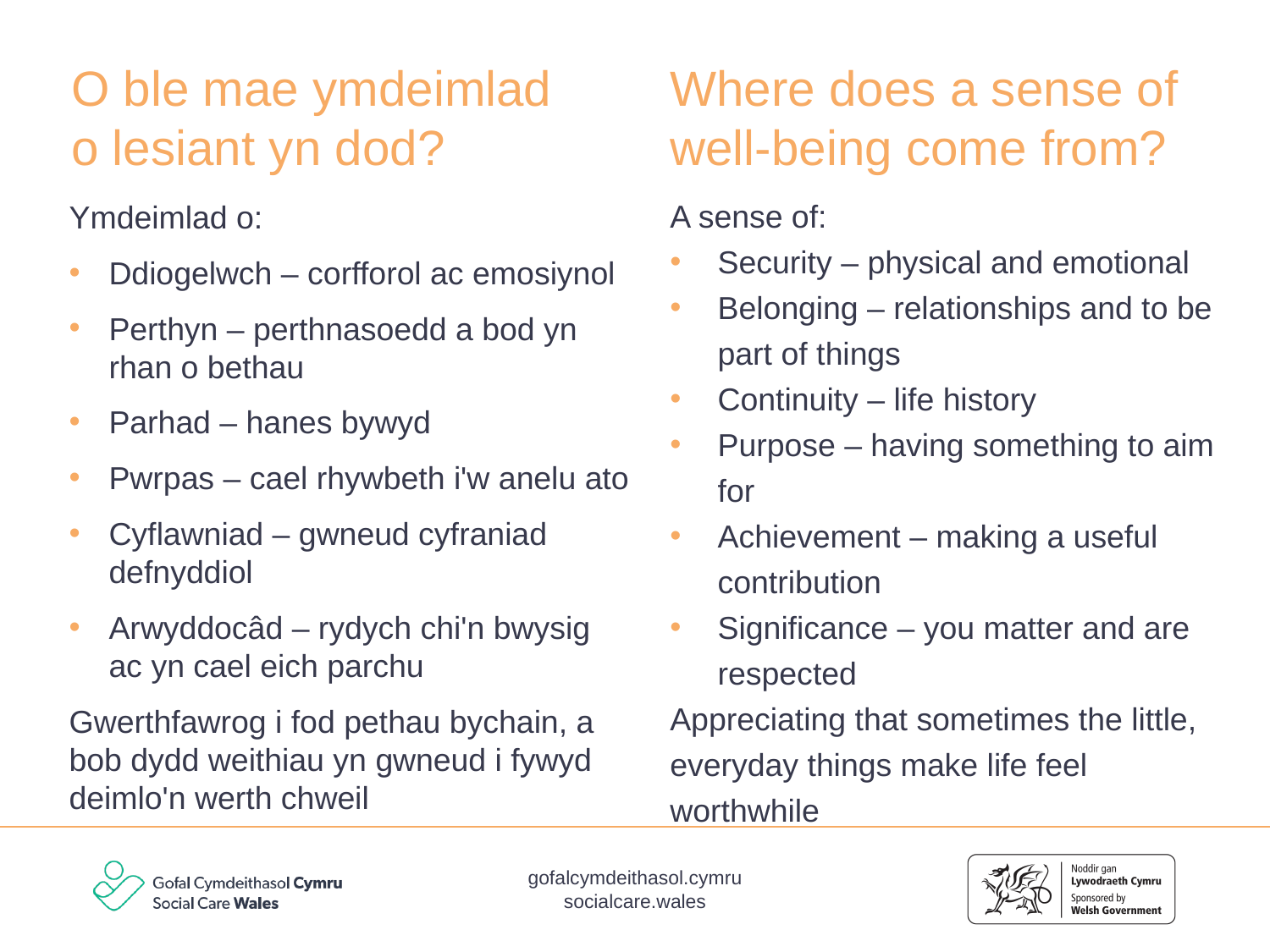

# O ble mae ymdeimlad o lesiant yn dod?
Where does a sense of well-being come from?
A sense of:
Security – physical and emotional
Belonging – relationships and to be part of things
Continuity – life history
Purpose – having something to aim for
Achievement – making a useful contribution
Significance – you matter and are respected
Appreciating that sometimes the little, everyday things make life feel worthwhile

Ymdeimlad o:
Ddiogelwch – corfforol ac emosiynol
Perthyn – perthnasoedd a bod yn rhan o bethau
Parhad – hanes bywyd
Pwrpas – cael rhywbeth i'w anelu ato
Cyflawniad – gwneud cyfraniad defnyddiol
Arwyddocâd – rydych chi'n bwysig ac yn cael eich parchu
Gwerthfawrog i fod pethau bychain, a bob dydd weithiau yn gwneud i fywyd deimlo'n werth chweil